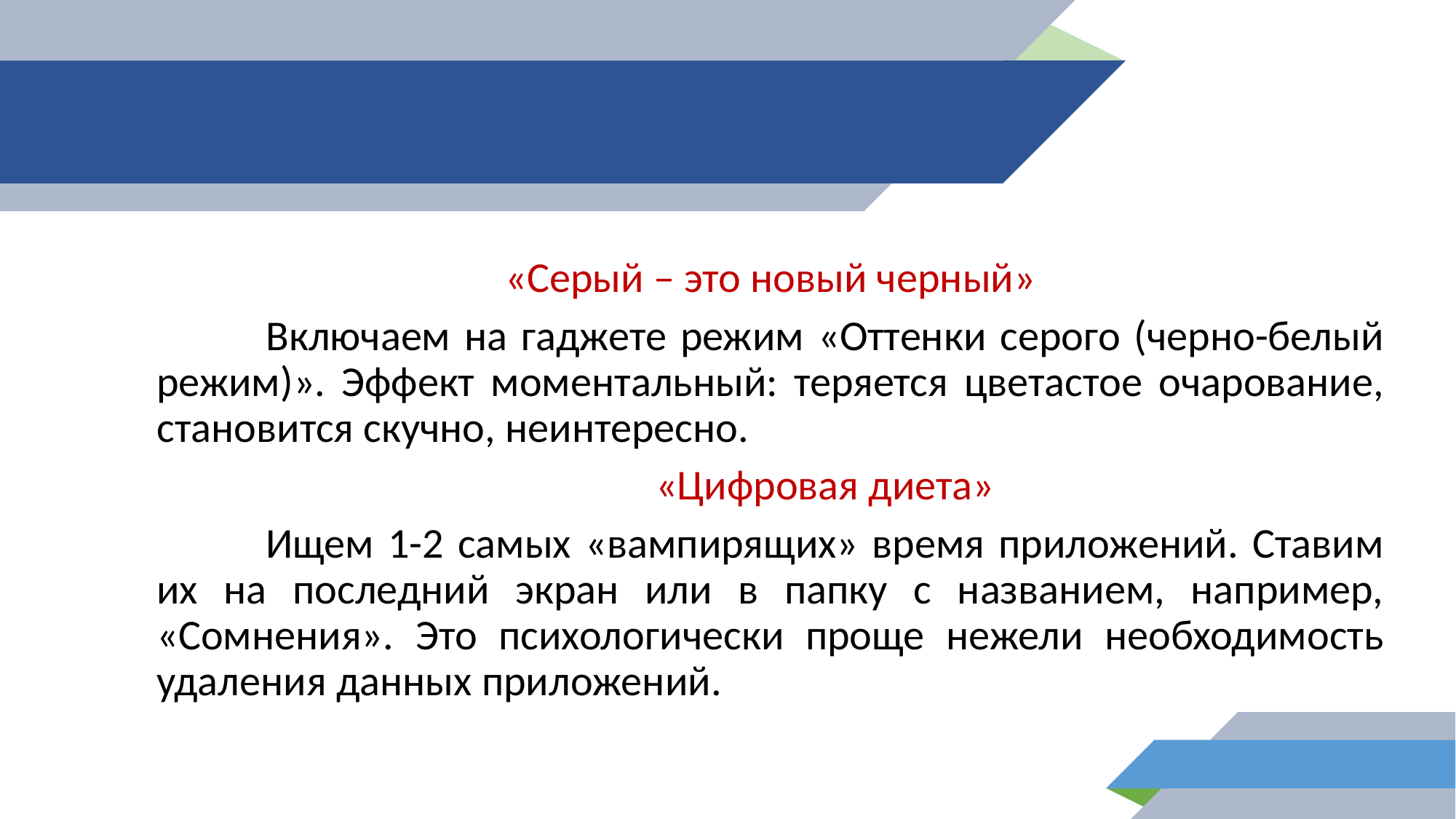

«Серый – это новый черный»
	Включаем на гаджете режим «Оттенки серого (черно-белый режим)». Эффект моментальный: теряется цветастое очарование, становится скучно, неинтересно.
	«Цифровая диета»
	Ищем 1-2 самых «вампирящих» время приложений. Ставим их на последний экран или в папку с названием, например, «Сомнения». Это психологически проще нежели необходимость удаления данных приложений.